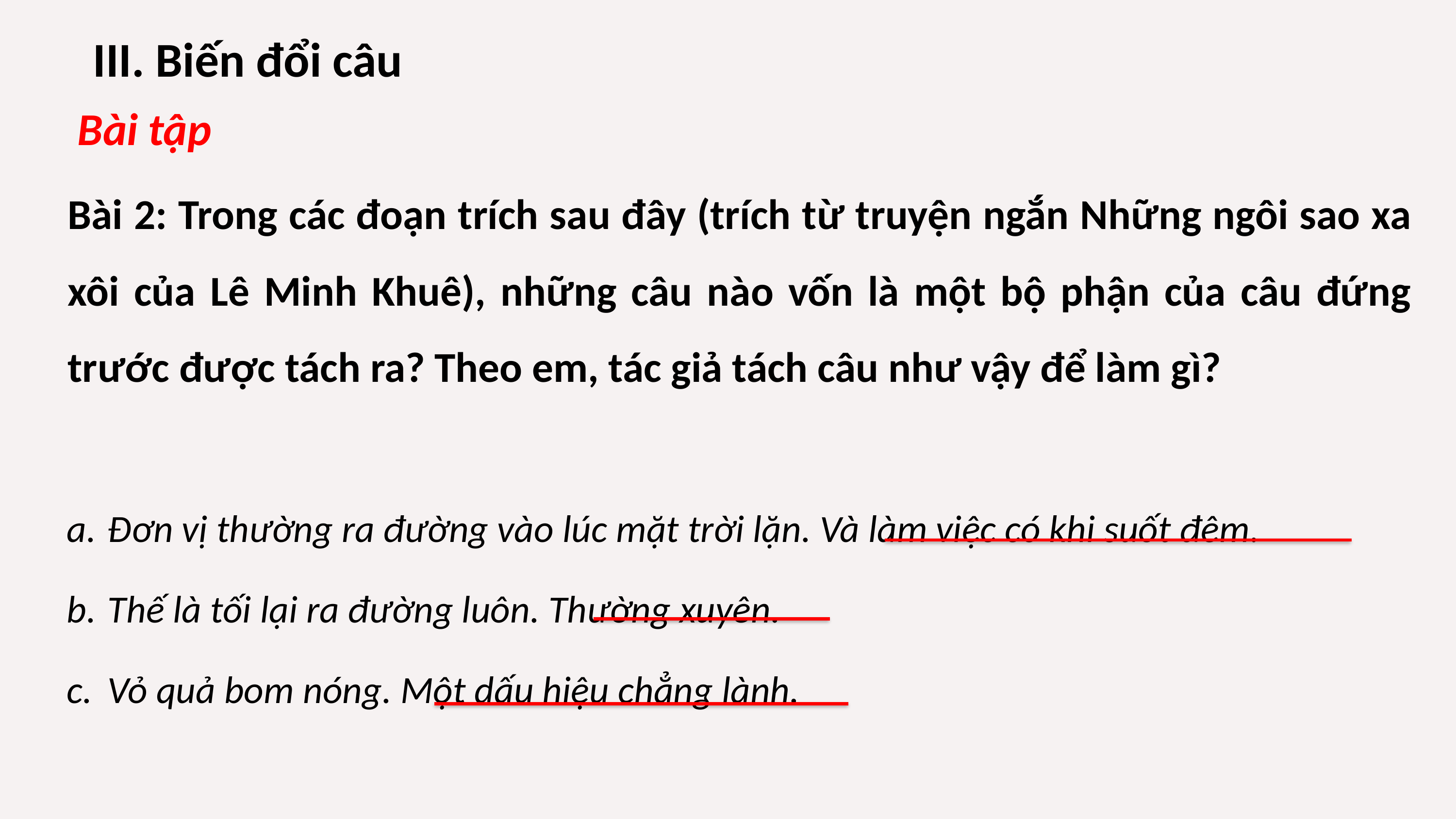

III. Biến đổi câu
Bài tập
Bài 2: Trong các đoạn trích sau đây (trích từ truyện ngắn Những ngôi sao xa xôi của Lê Minh Khuê), những câu nào vốn là một bộ phận của câu đứng trước được tách ra? Theo em, tác giả tách câu như vậy để làm gì?
Đơn vị thường ra đường vào lúc mặt trời lặn. Và làm việc có khi suốt đêm.
Thế là tối lại ra đường luôn. Thường xuyên.
Vỏ quả bom nóng. Một dấu hiệu chẳng lành.